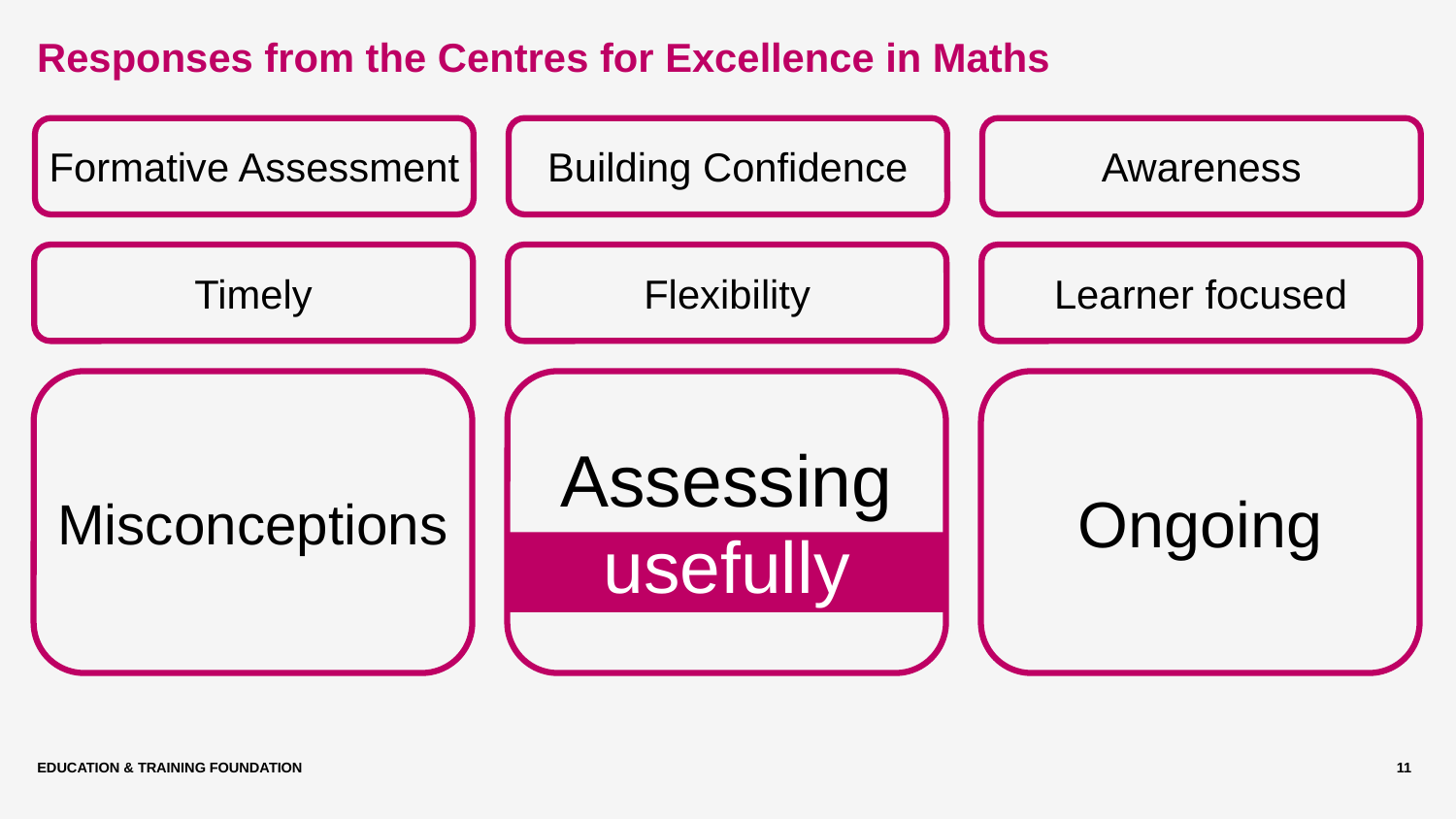

# Responses from the Centres for Excellence in Maths
Formative Assessment
Building Confidence
Awareness
Timely
Flexibility
Learner focused
Misconceptions
Assessing usefully
Ongoing
usefully

Education & Training Foundation
11